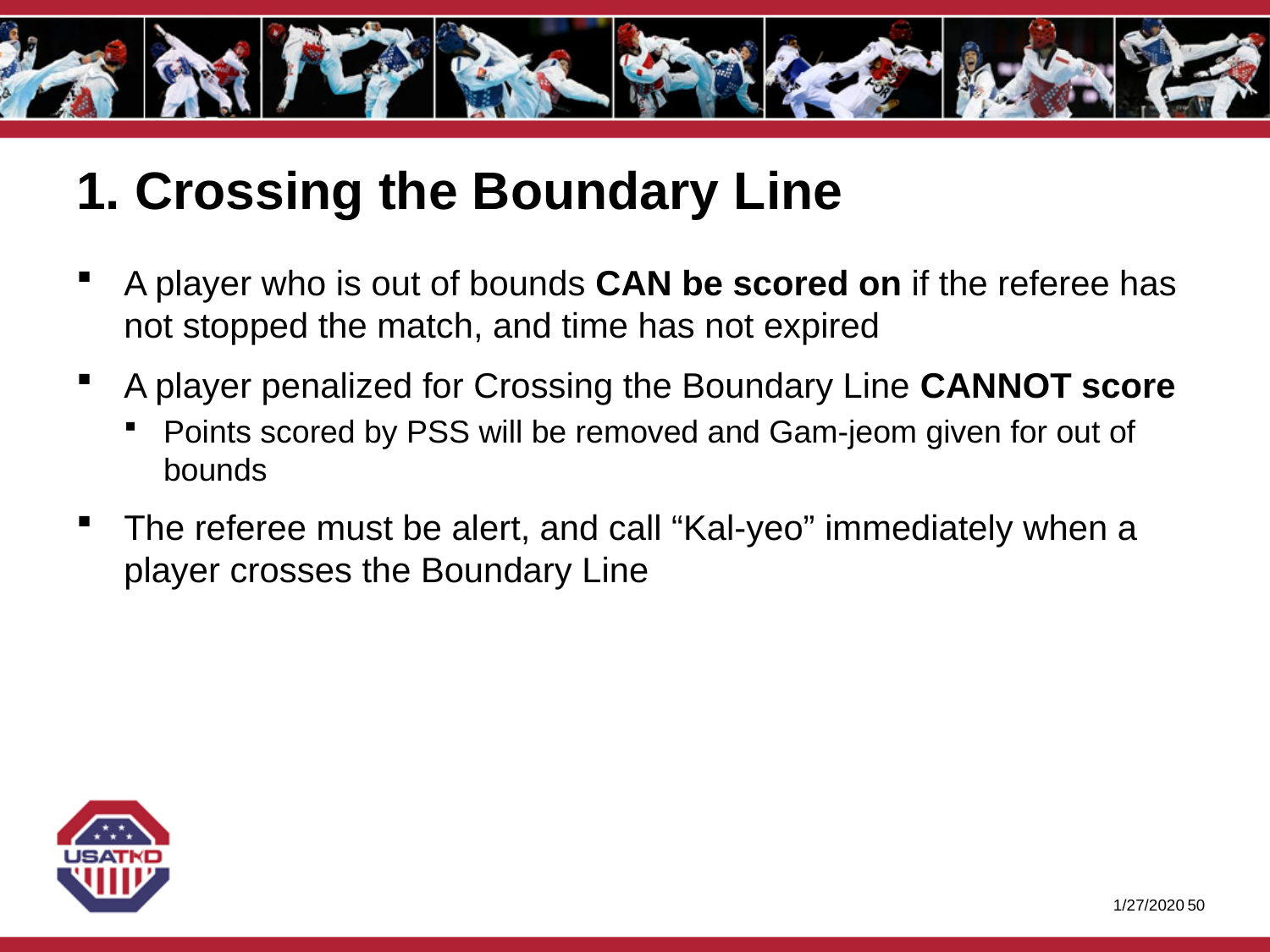

# 1. Crossing the Boundary Line
A player who is out of bounds CAN be scored on if the referee has not stopped the match, and time has not expired
A player penalized for Crossing the Boundary Line CANNOT score
Points scored by PSS will be removed and Gam-jeom given for out of bounds
The referee must be alert, and call “Kal-yeo” immediately when a player crosses the Boundary Line

1/27/2020
50